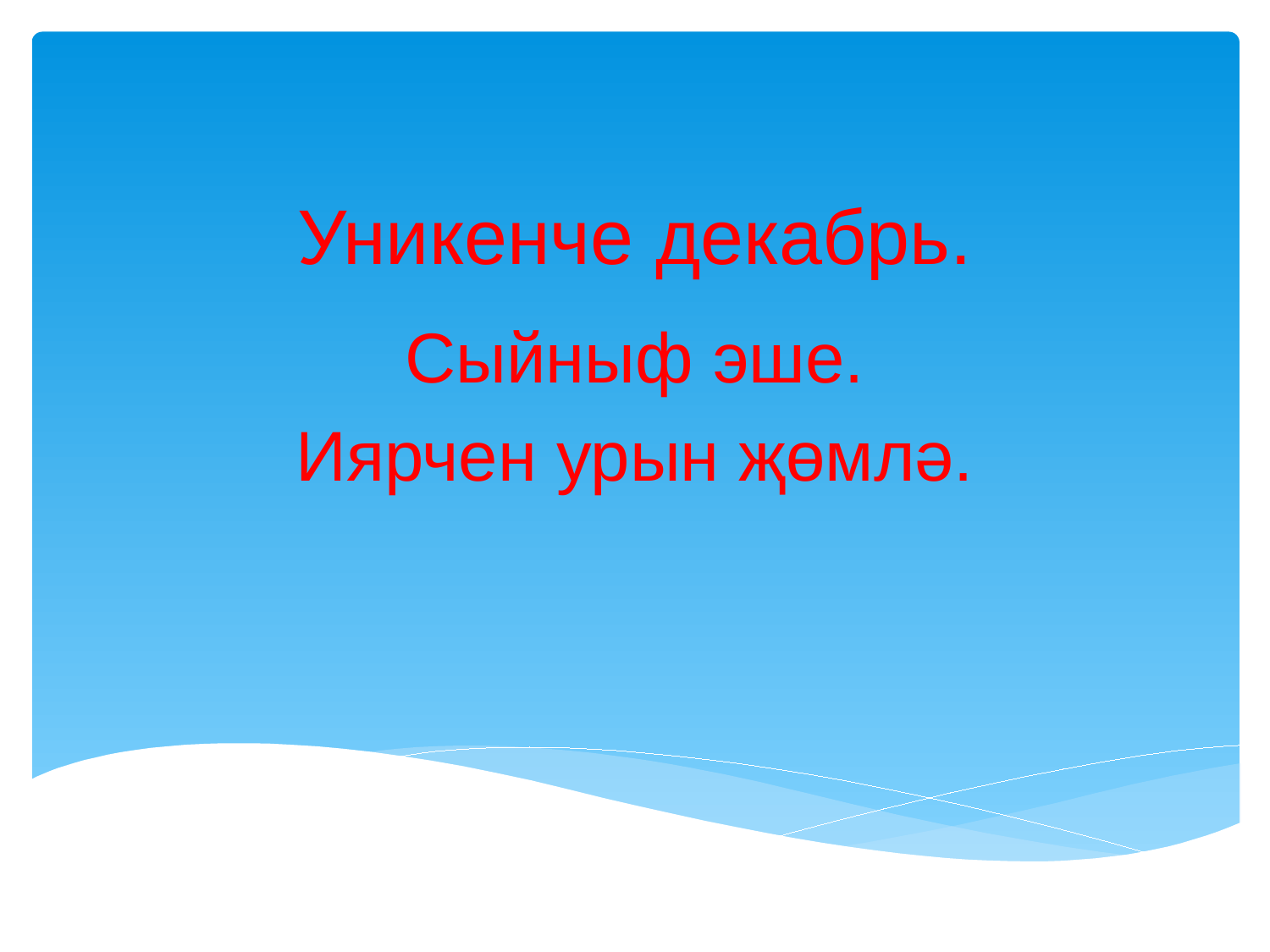

# Уникенче декабрь.
Сыйныф эше.
Иярчен урын җөмлә.